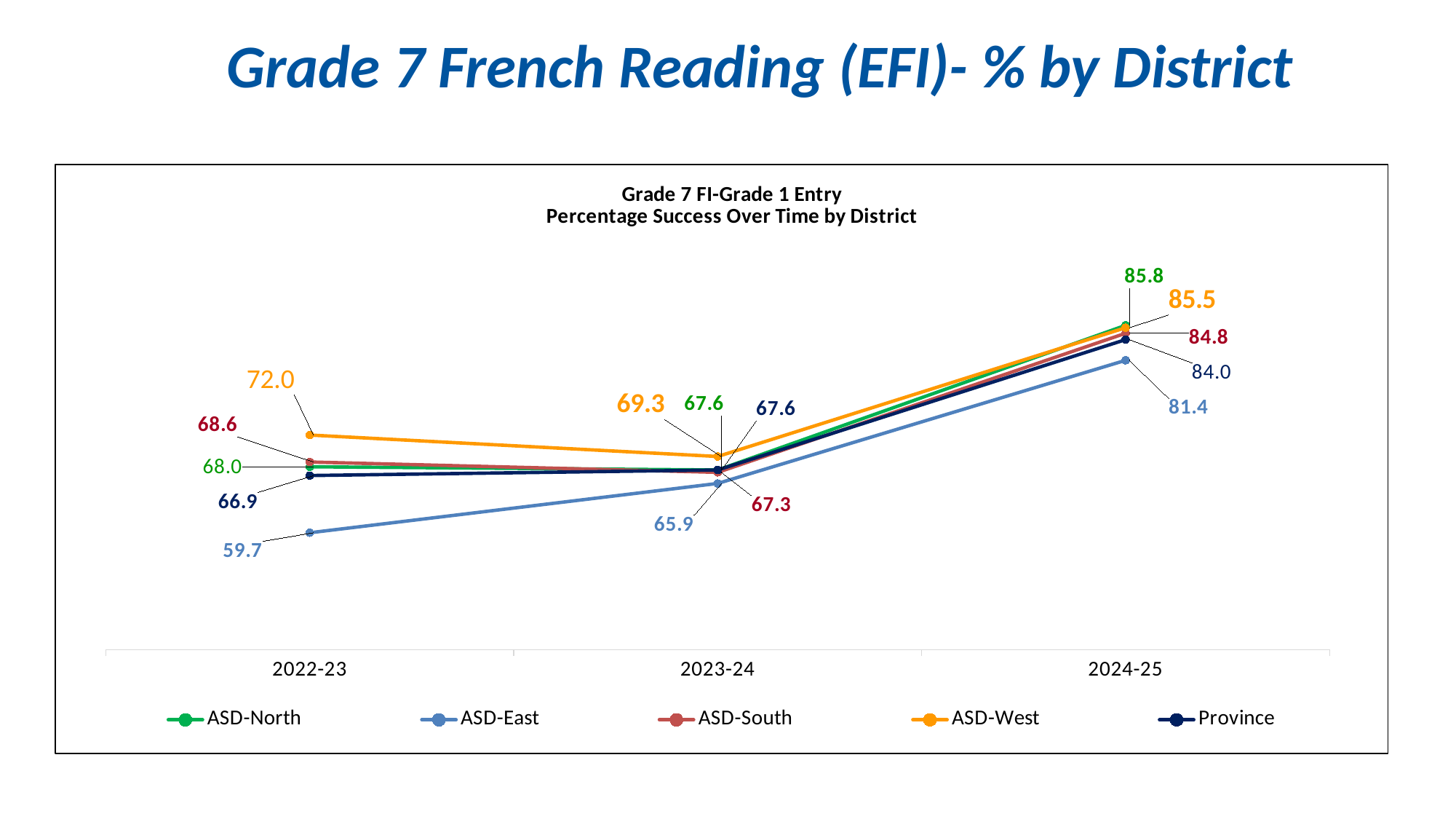

| Grade 7 French Reading (EFI)- % by District |
| --- |

### Chart: Grade 7 FI-Grade 1 Entry
Percentage Success Over Time by District

| Category | ASD-North | ASD-East | ASD-South | ASD-West | Province |
|---|---|---|---|---|---|
| 2022-23 | 68.0 | 59.7 | 68.60000000000001 | 72.0 | 66.9 |
| 2023-24 | 67.6 | 65.9 | 67.3 | 69.3 | 67.6 |
| 2024-25 | 85.8 | 81.4 | 84.80000000000001 | 85.5 | 84.0 |